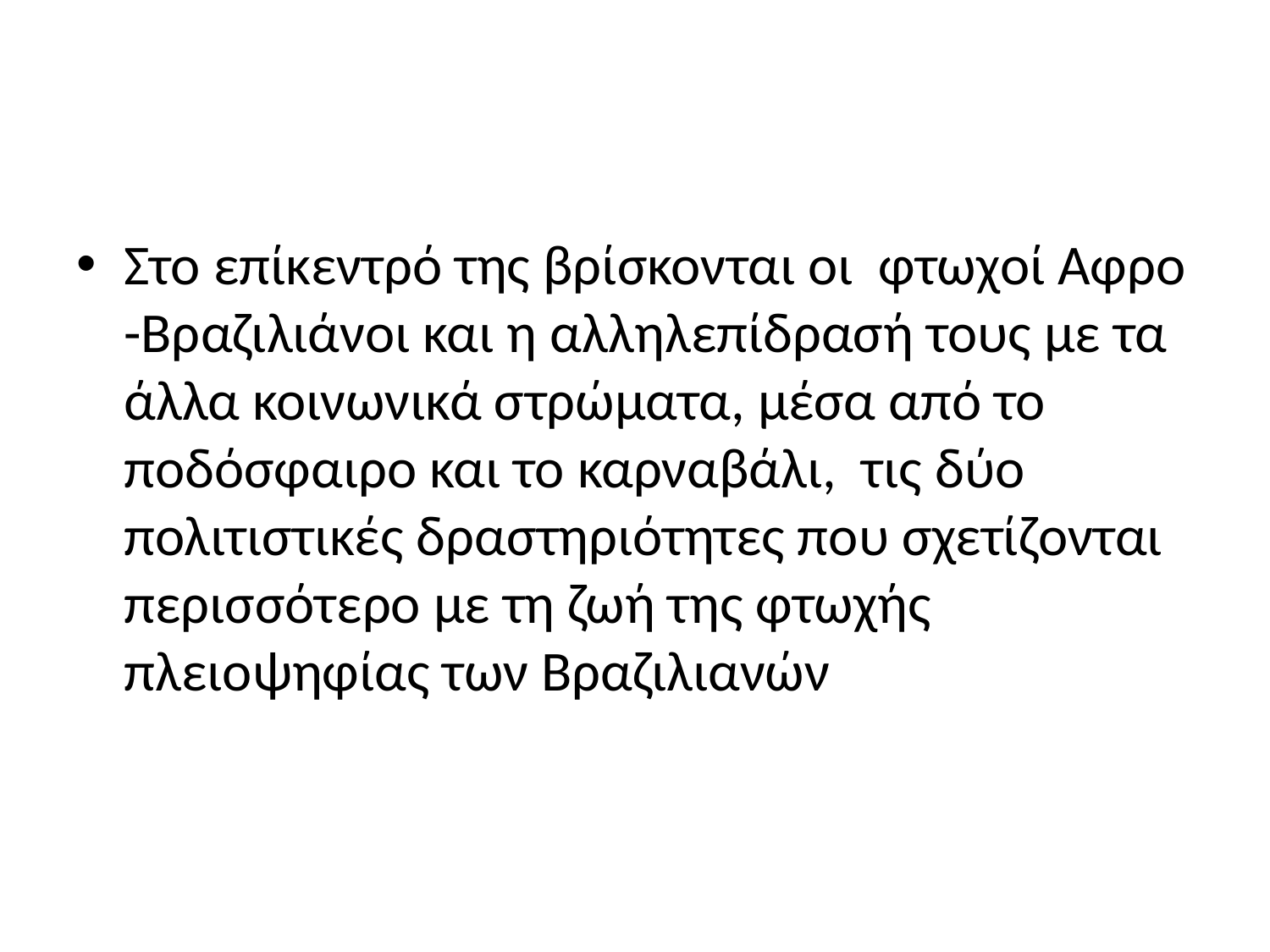

#
Στο επίκεντρό της βρίσκονται οι  φτωχοί Αφρο -Βραζιλιάνοι και η αλληλεπίδρασή τους με τα άλλα κοινωνικά στρώματα, μέσα από το ποδόσφαιρο και το καρναβάλι,  τις δύο πολιτιστικές δραστηριότητες που σχετίζονται περισσότερο με τη ζωή της φτωχής πλειοψηφίας των Βραζιλιανών